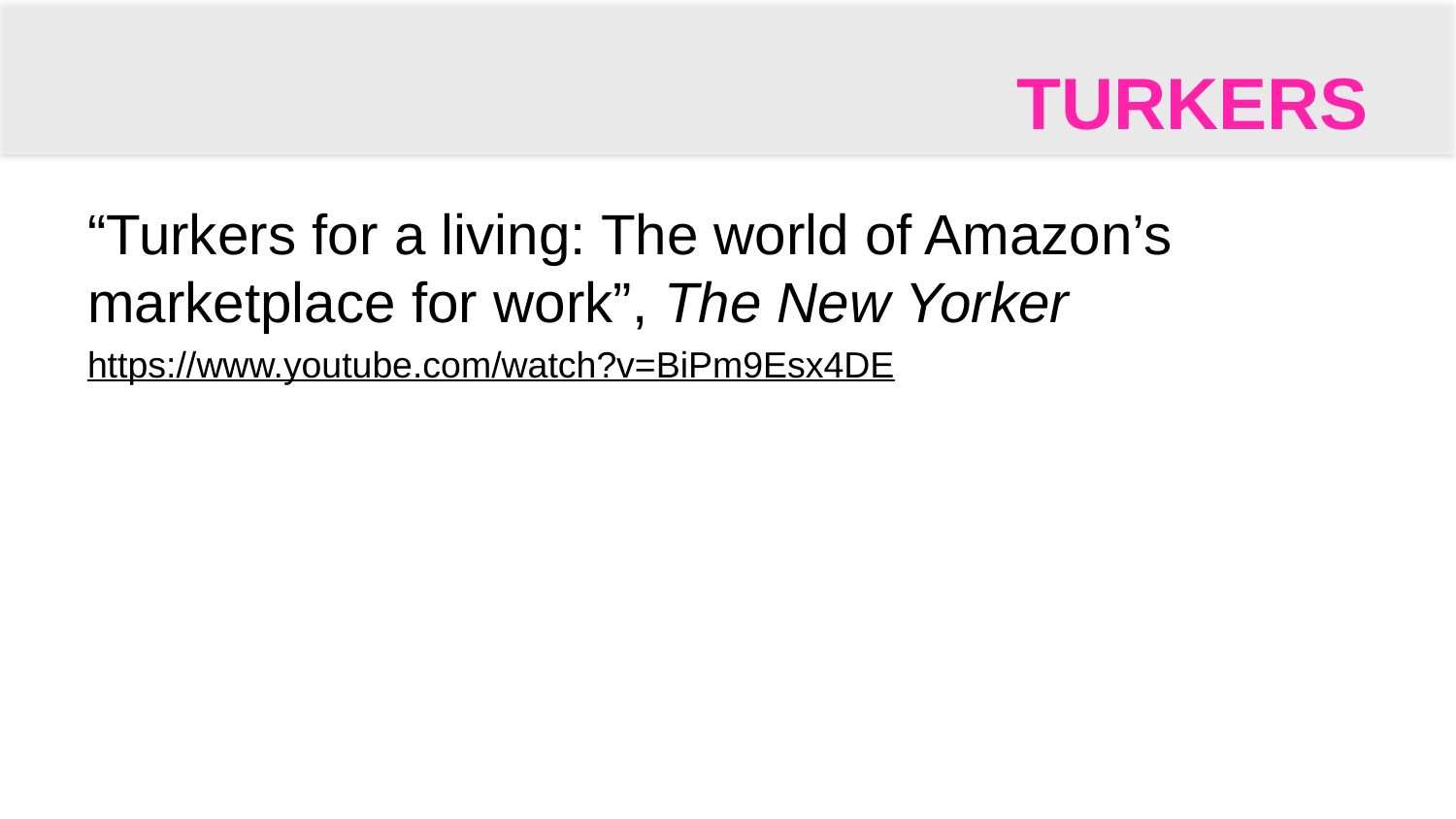

# Turkers
“Turkers for a living: The world of Amazon’s marketplace for work”, The New Yorker
https://www.youtube.com/watch?v=BiPm9Esx4DE